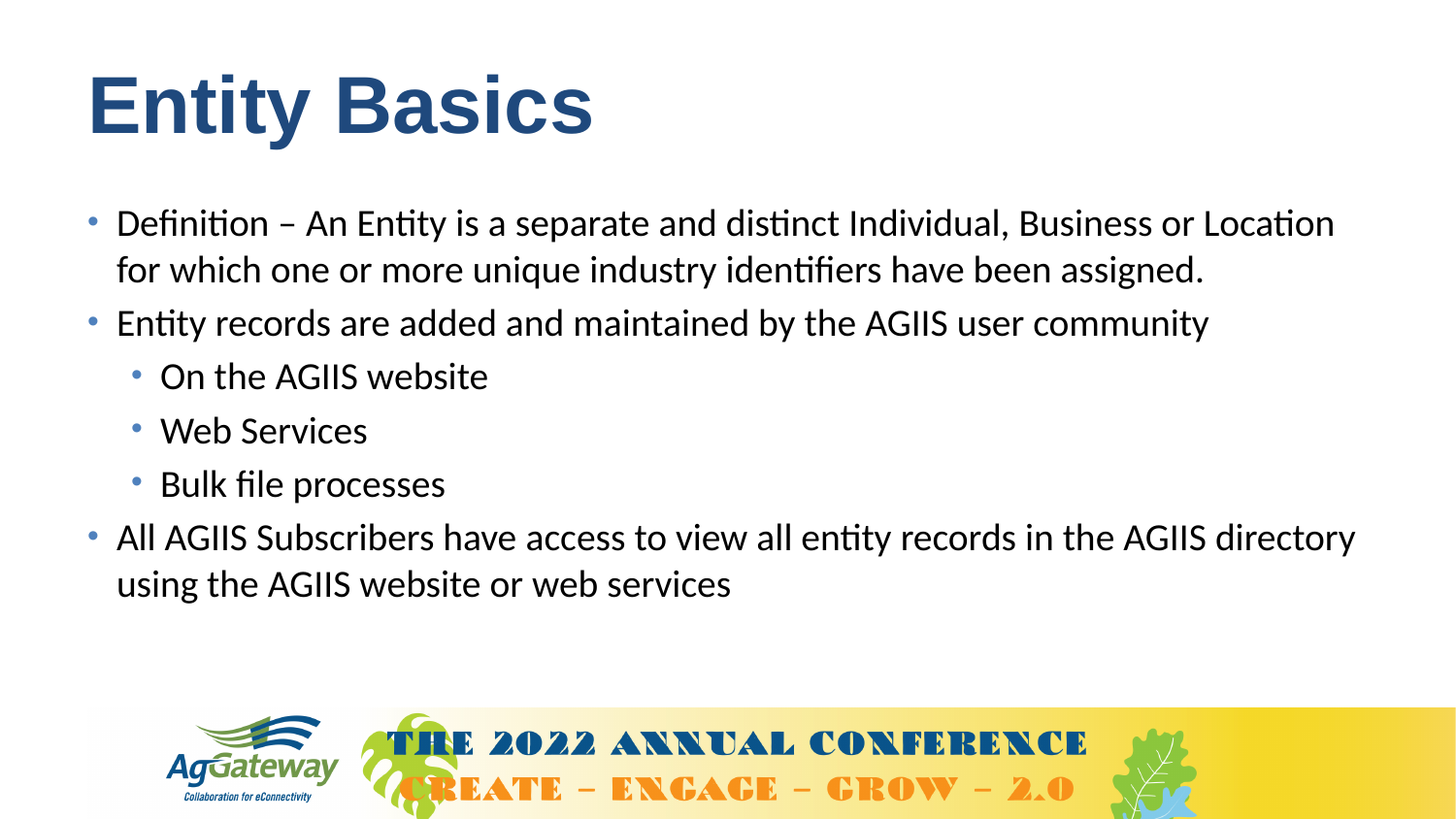

# Entity Basics
Definition – An Entity is a separate and distinct Individual, Business or Location for which one or more unique industry identifiers have been assigned.
Entity records are added and maintained by the AGIIS user community
On the AGIIS website
Web Services
Bulk file processes
All AGIIS Subscribers have access to view all entity records in the AGIIS directory using the AGIIS website or web services